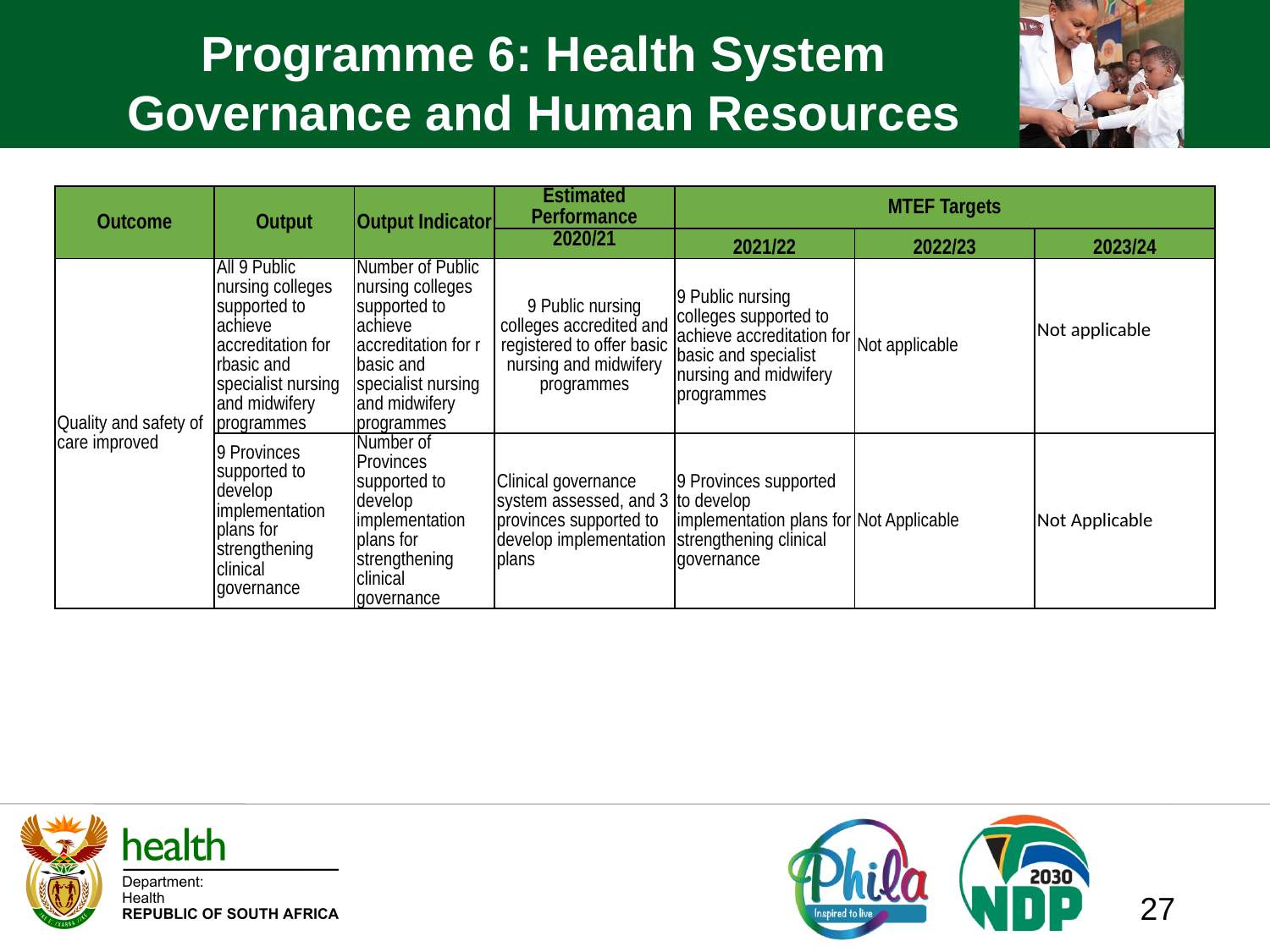

# Programme 6: Health System Governance and Human Resources
| Outcome | Output | Output Indicator | Estimated Performance | MTEF Targets |  |  |
| --- | --- | --- | --- | --- | --- | --- |
|  |  |  | 2020/21 | 2021/22 | 2022/23 | 2023/24 |
| Quality and safety of care improved | All 9 Public nursing colleges supported to achieve accreditation for rbasic and specialist nursing and midwifery programmes | Number of Public nursing colleges supported to achieve accreditation for r basic and specialist nursing and midwifery programmes | 9 Public nursing colleges accredited and registered to offer basic nursing and midwifery programmes | 9 Public nursing colleges supported to achieve accreditation for basic and specialist nursing and midwifery programmes | Not applicable | Not applicable |
|  | 9 Provinces supported to develop implementation plans for strengthening clinical governance | Number of Provinces supported to develop implementation plans for strengthening clinical governance | Clinical governance system assessed, and 3 provinces supported to develop implementation plans | 9 Provinces supported to develop implementation plans for strengthening clinical governance | Not Applicable | Not Applicable |